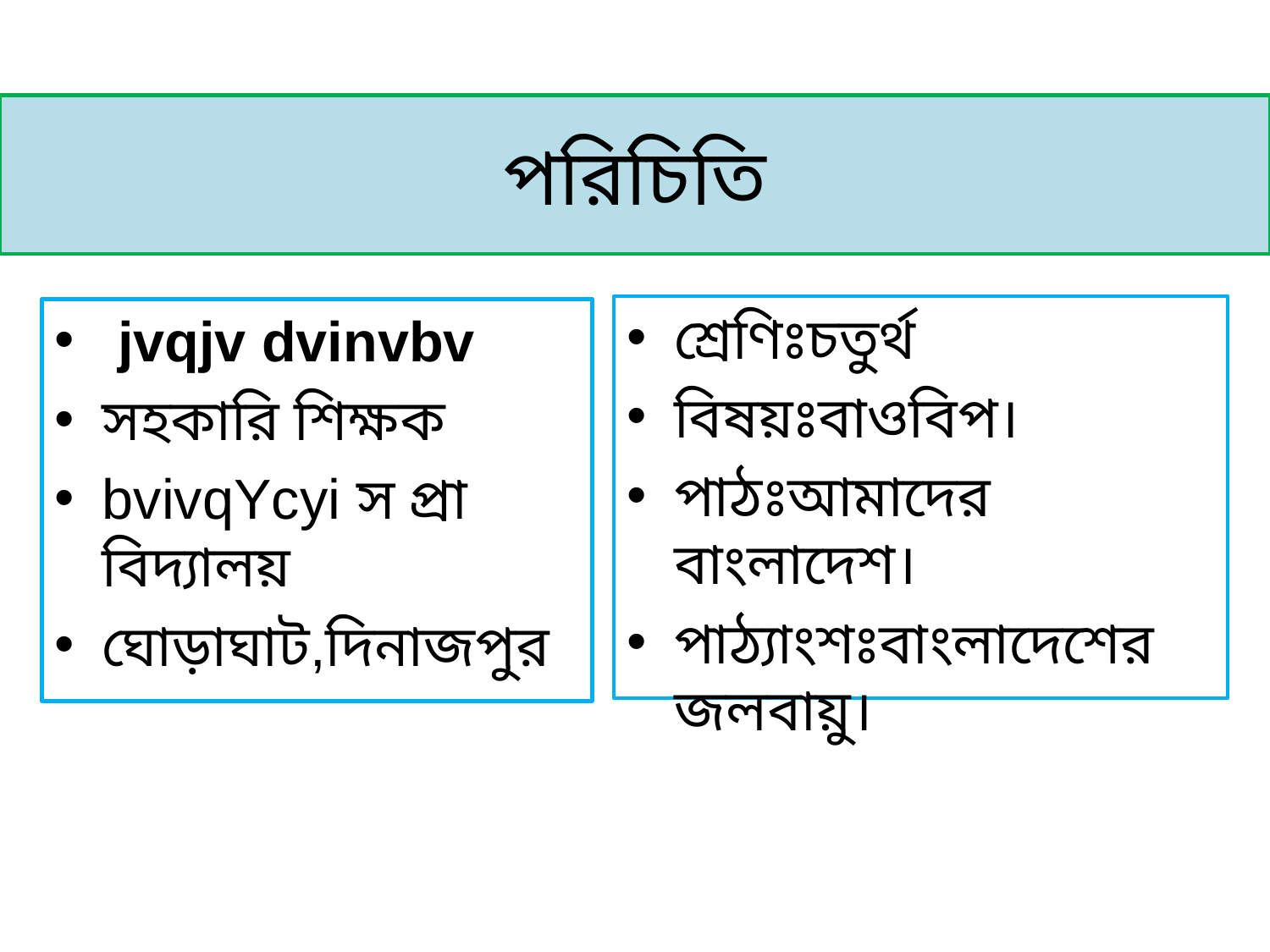

পরিচিতি
শ্রেণিঃচতুর্থ
বিষয়ঃবাওবিপ।
পাঠঃআমাদের বাংলাদেশ।
পাঠ্যাংশঃবাংলাদেশের জলবায়ু।

 jvqjv dvinvbv
সহকারি শিক্ষক
bvivqYcyi স প্রা বিদ্যালয়
ঘোড়াঘাট,দিনাজপুর